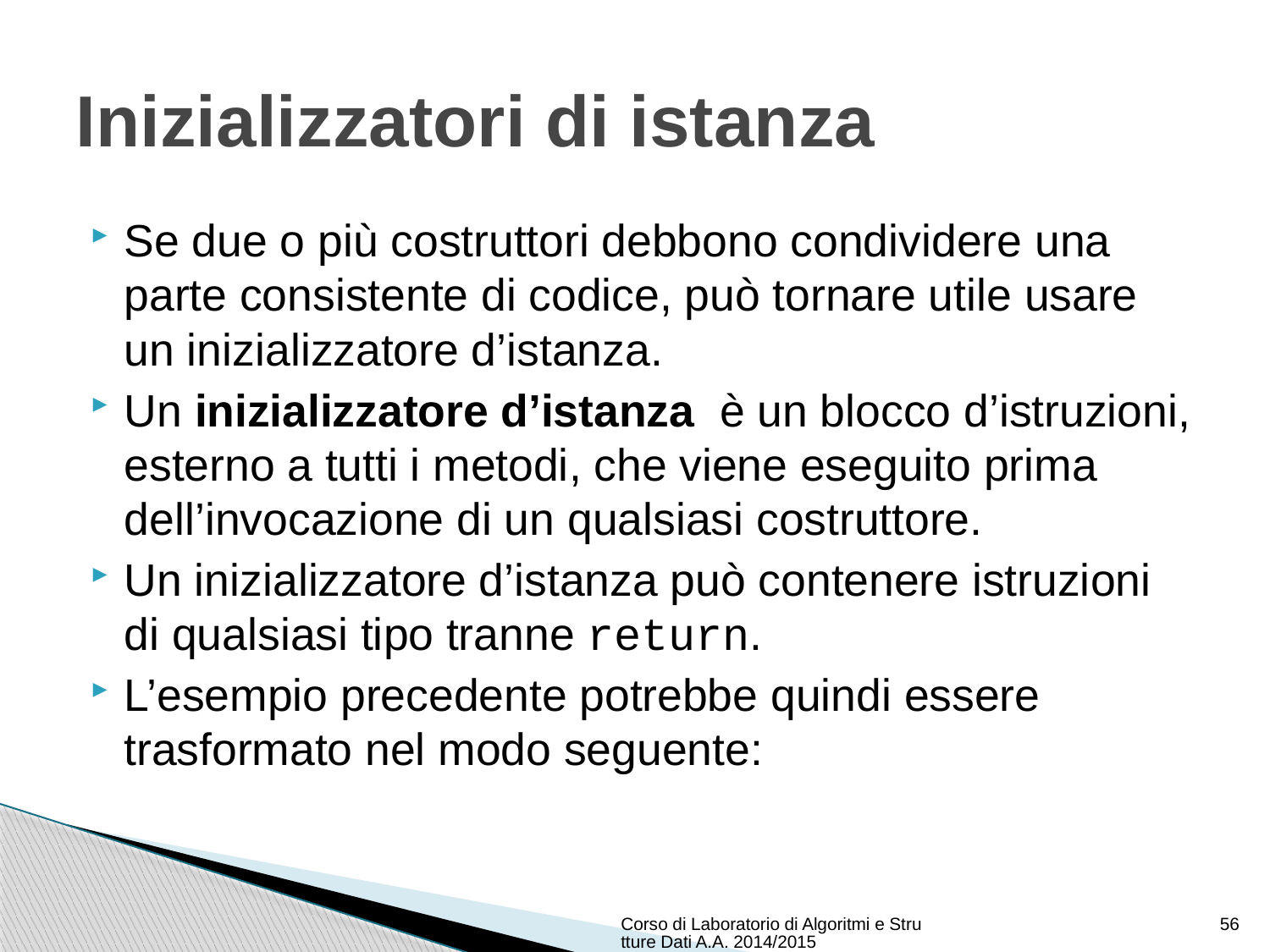

# Inizializzatori di istanza
Se due o più costruttori debbono condividere una parte consistente di codice, può tornare utile usare un inizializzatore d’istanza.
Un inizializzatore d’istanza  è un blocco d’istruzioni, esterno a tutti i metodi, che viene eseguito prima dell’invocazione di un qualsiasi costruttore.
Un inizializzatore d’istanza può contenere istruzioni di qualsiasi tipo tranne return.
L’esempio precedente potrebbe quindi essere trasformato nel modo seguente:

Corso di Laboratorio di Algoritmi e Strutture Dati A.A. 2014/2015
56